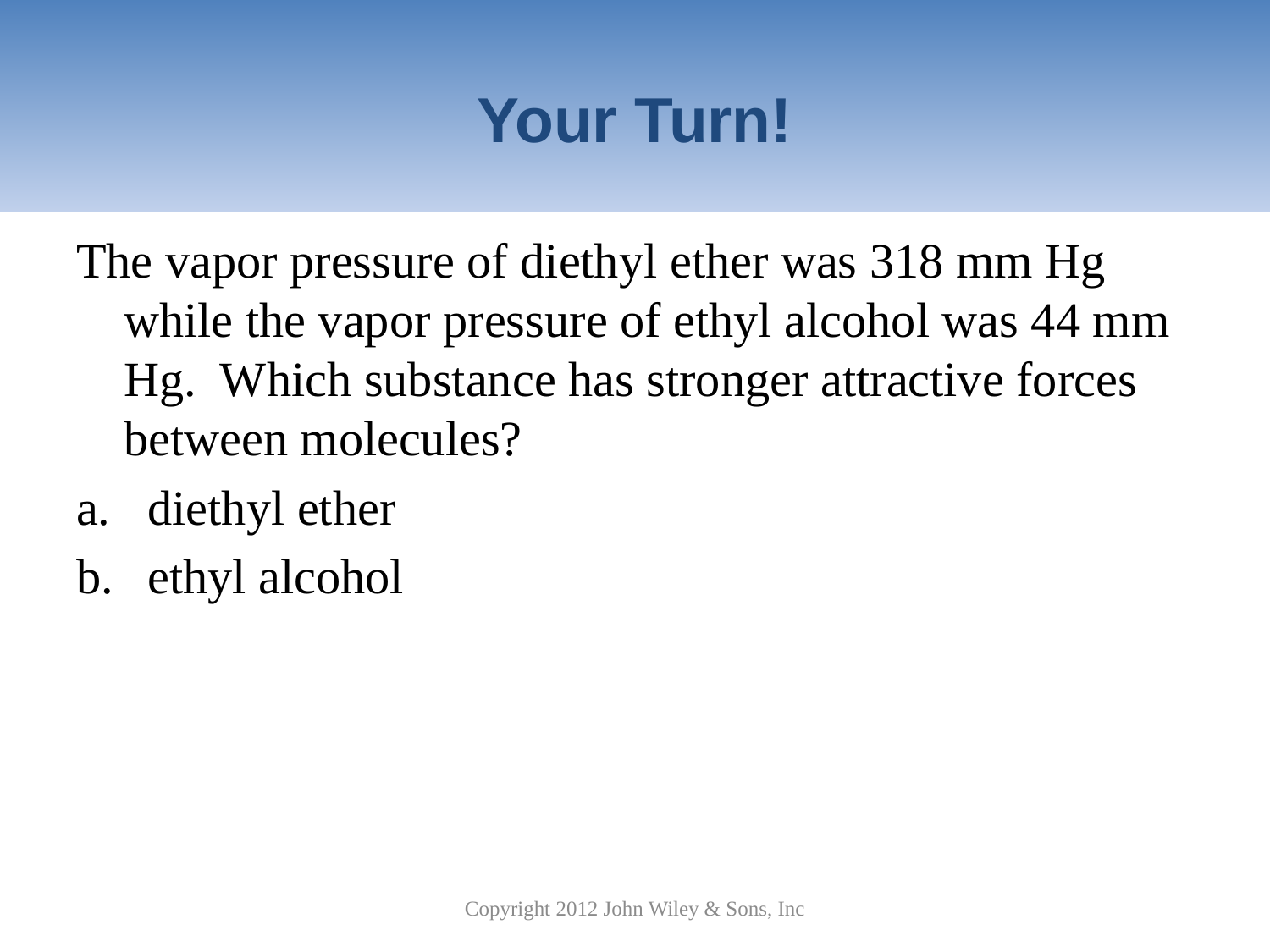

# Your Turn!
The vapor pressure of diethyl ether was 318 mm Hg while the vapor pressure of ethyl alcohol was 44 mm Hg.  Which substance has stronger attractive forces between molecules?
diethyl ether
ethyl alcohol
Copyright 2012 John Wiley & Sons, Inc